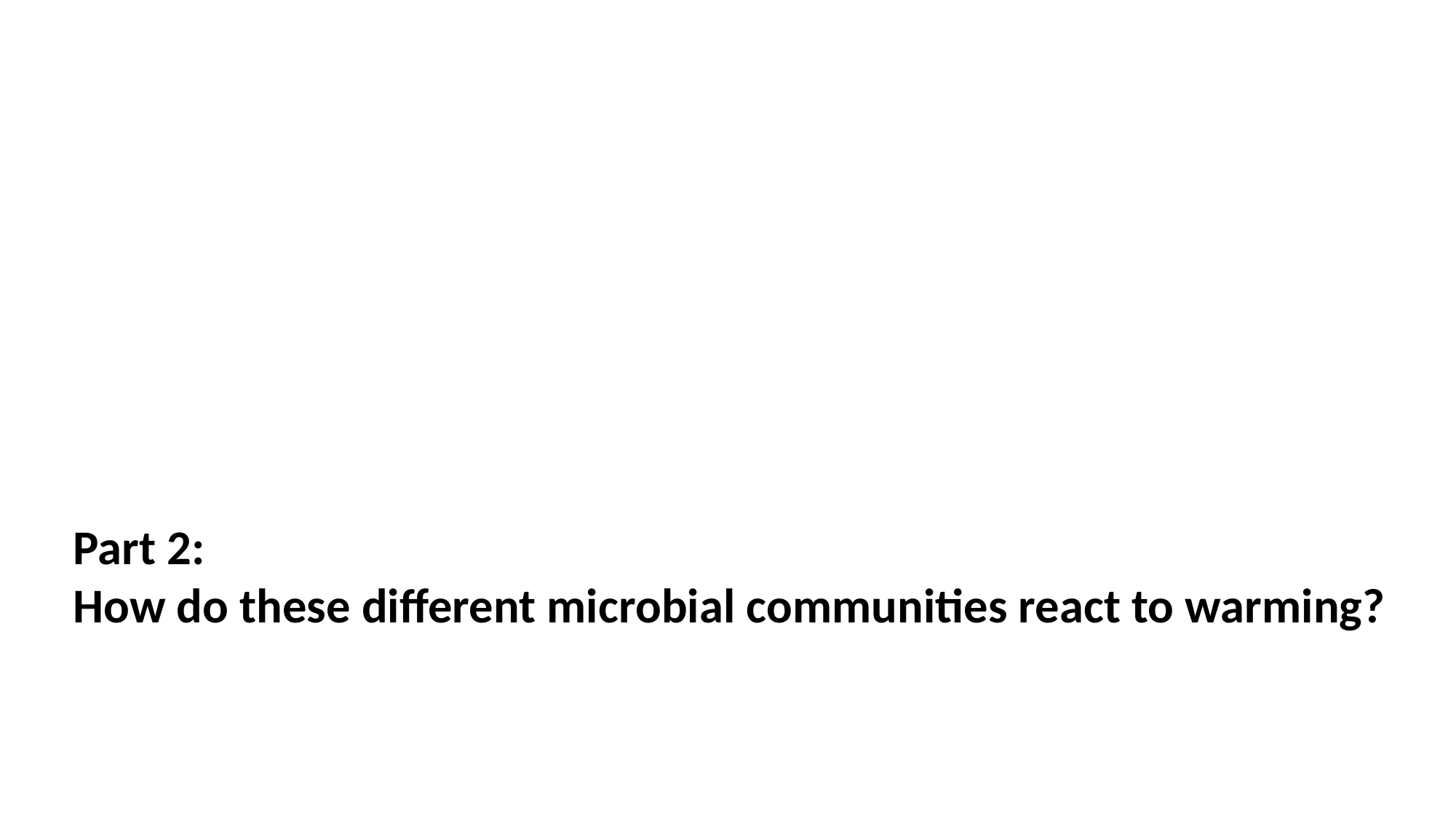

Part 2:
How do these different microbial communities react to warming?